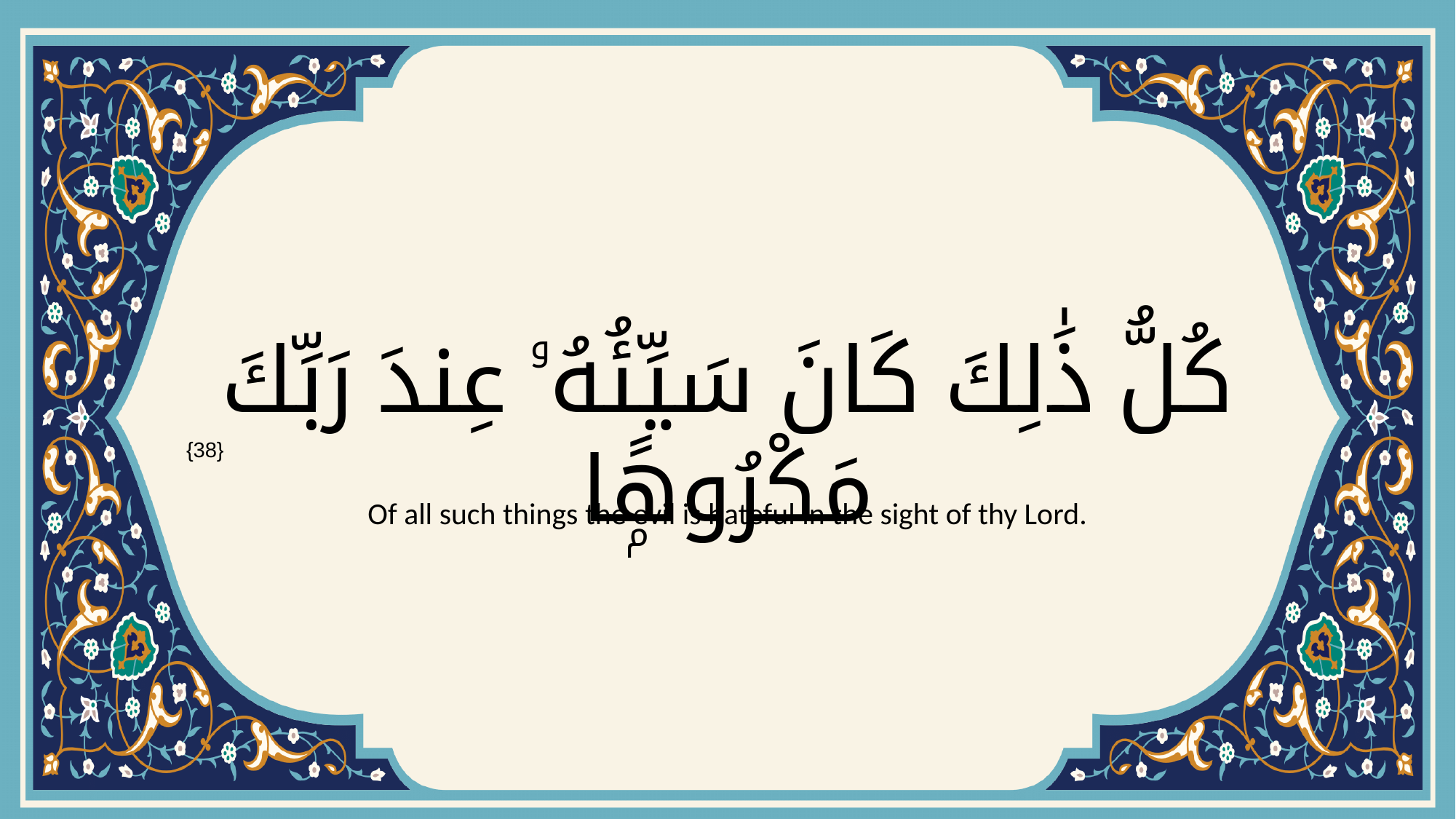

# كُلُّ ذَٰلِكَ كَانَ سَيِّئُهُۥ عِندَ رَبِّكَ مَكْرُوهًۭا
{38}
Of all such things the evil is hateful in the sight of thy Lord.